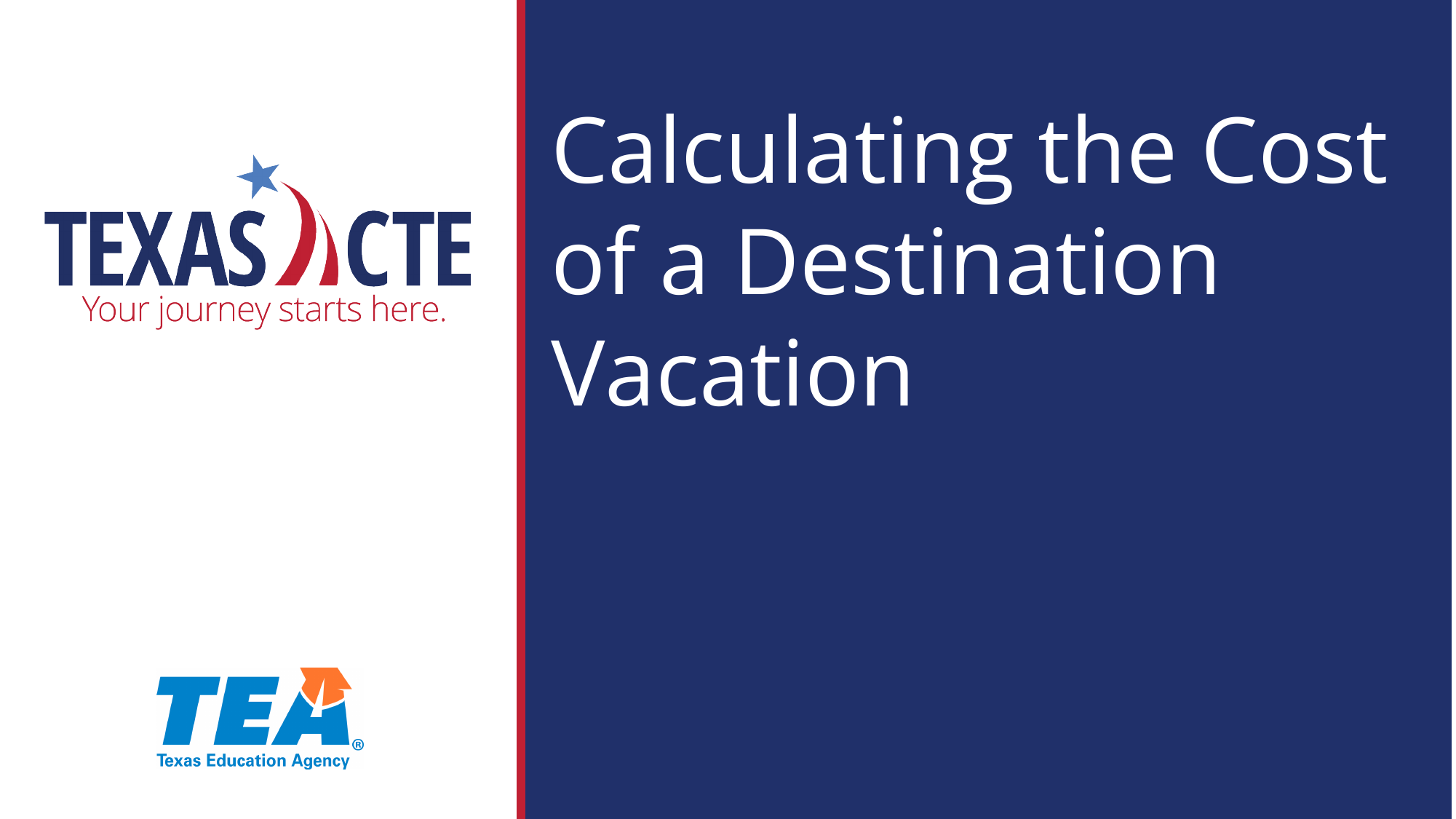

# Calculating the Cost of a Destination Vacation